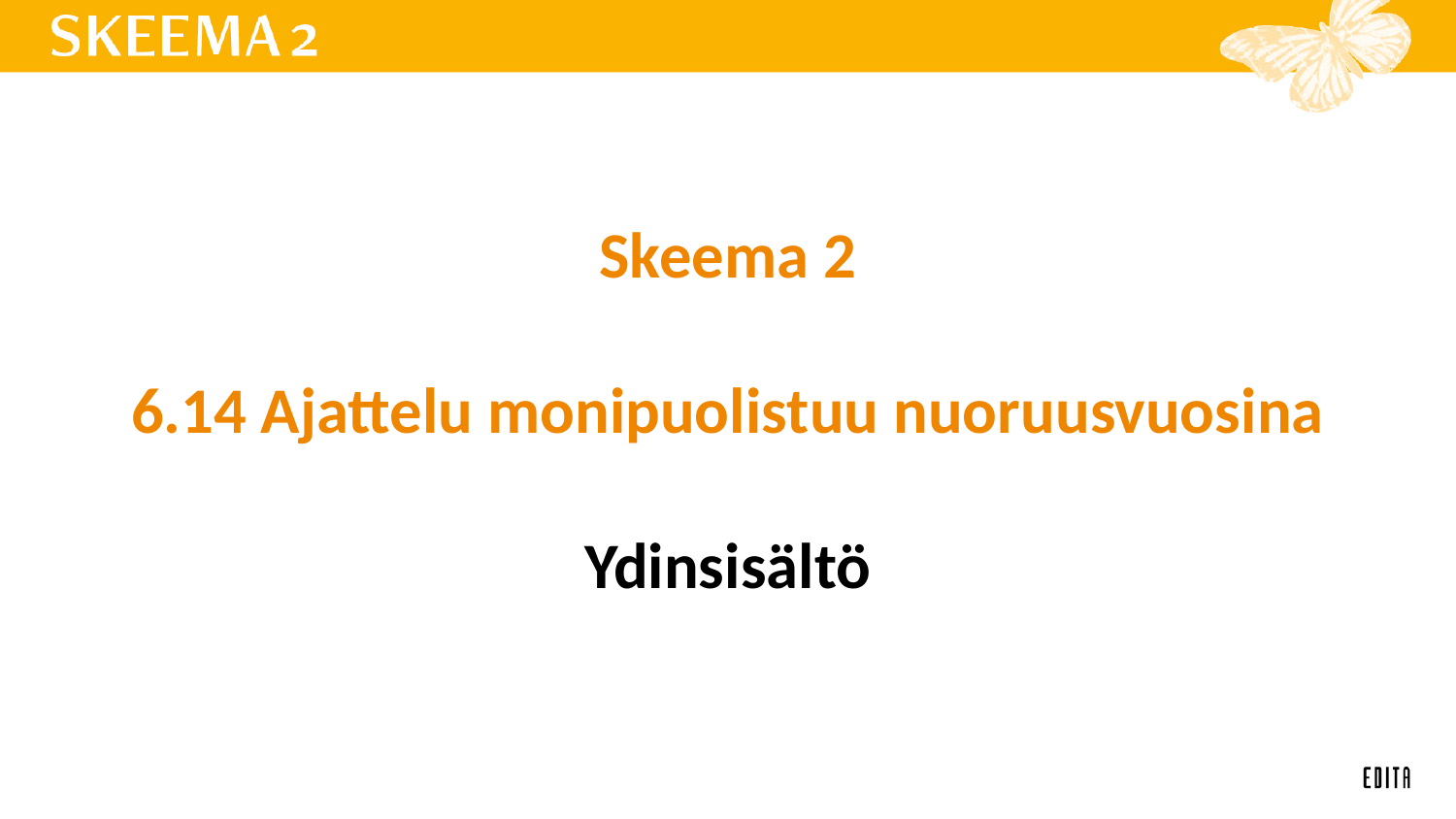

# Skeema 2 6.14 Ajattelu monipuolistuu nuoruusvuosina Ydinsisältö